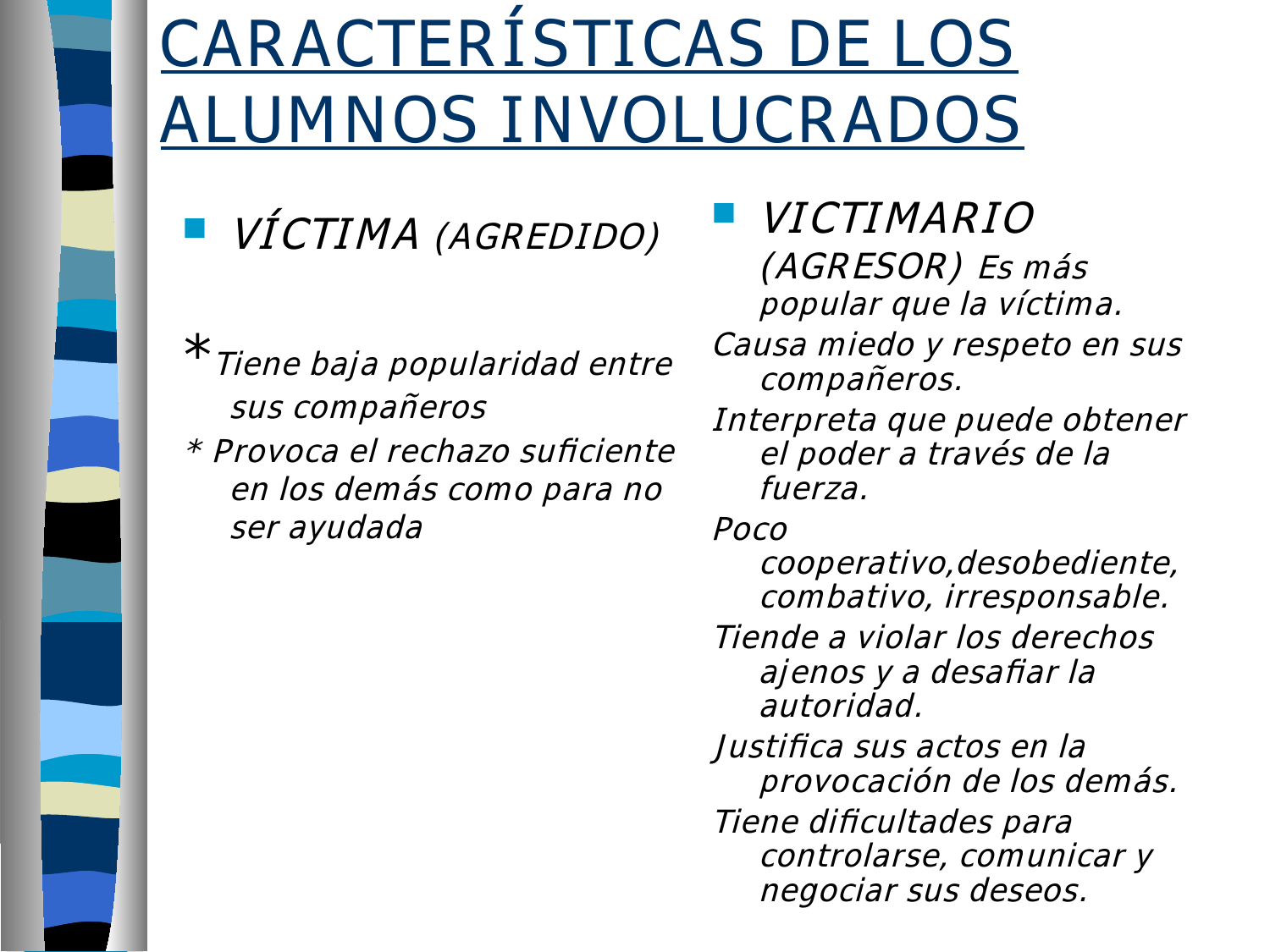

# CARACTERÍSTICAS DE LOS ALUMNOS INVOLUCRADOS
VICTIMARIO (AGRESOR) Es más popular que la víctima.
Causa miedo y respeto en sus compañeros.
Interpreta que puede obtener el poder a través de la fuerza.
Poco cooperativo,desobediente, combativo, irresponsable.
Tiende a violar los derechos ajenos y a desafiar la autoridad.
Justifica sus actos en la provocación de los demás.
Tiene dificultades para controlarse, comunicar y negociar sus deseos.
VÍCTIMA (AGREDIDO)

*Tiene baja popularidad entre sus compañeros
* Provoca el rechazo suficiente en los demás como para no ser ayudada